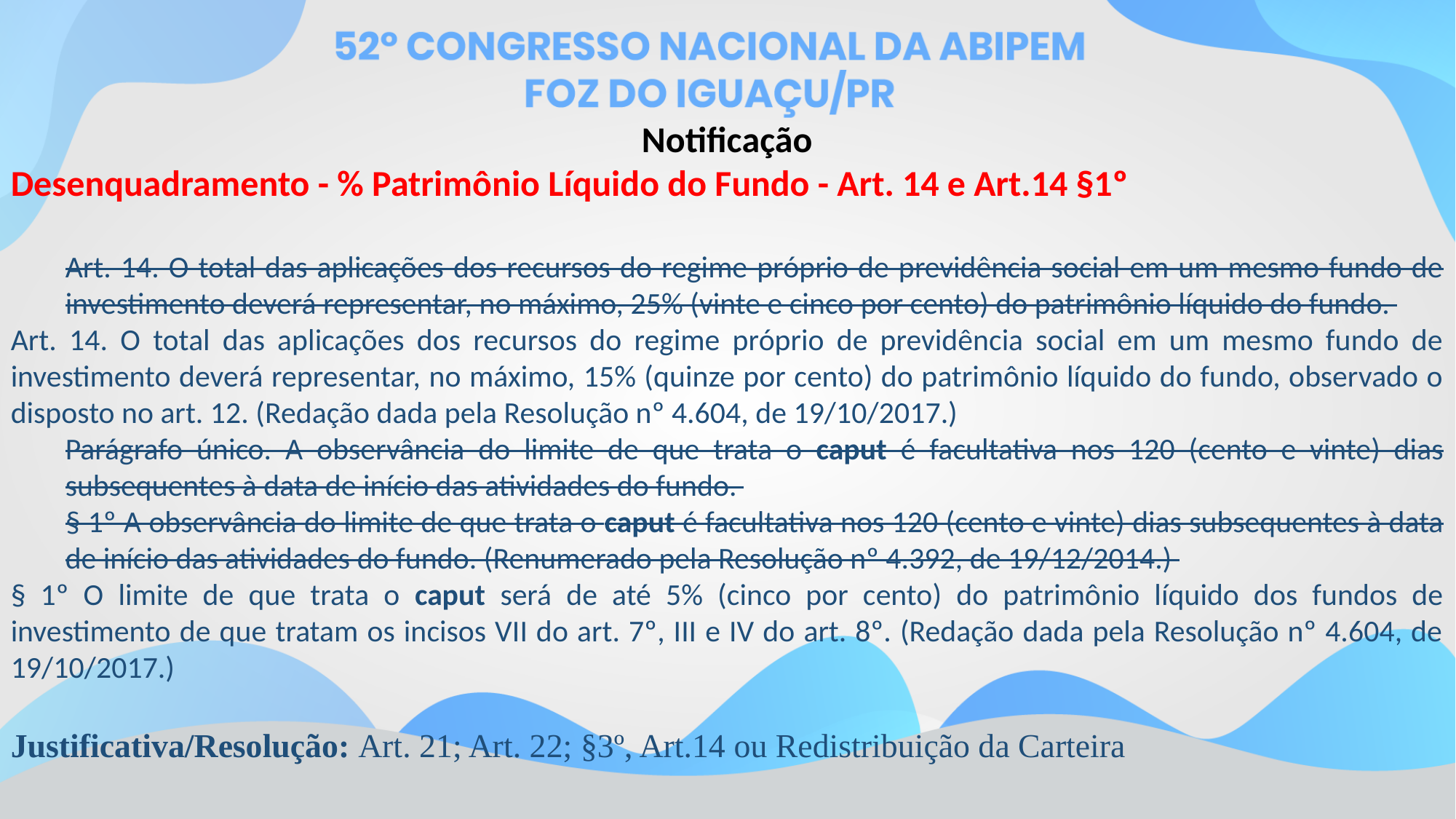

Notificação
Desenquadramento - % Patrimônio Líquido do Fundo - Art. 14 e Art.14 §1º
Art. 14. O total das aplicações dos recursos do regime próprio de previdência social em um mesmo fundo de investimento deverá representar, no máximo, 25% (vinte e cinco por cento) do patrimônio líquido do fundo.
Art. 14. O total das aplicações dos recursos do regime próprio de previdência social em um mesmo fundo de investimento deverá representar, no máximo, 15% (quinze por cento) do patrimônio líquido do fundo, observado o disposto no art. 12. (Redação dada pela Resolução nº 4.604, de 19/10/2017.)
Parágrafo único. A observância do limite de que trata o caput é facultativa nos 120 (cento e vinte) dias subsequentes à data de início das atividades do fundo.
§ 1º A observância do limite de que trata o caput é facultativa nos 120 (cento e vinte) dias subsequentes à data de início das atividades do fundo. (Renumerado pela Resolução nº 4.392, de 19/12/2014.)
§ 1º O limite de que trata o caput será de até 5% (cinco por cento) do patrimônio líquido dos fundos de investimento de que tratam os incisos VII do art. 7º, III e IV do art. 8º. (Redação dada pela Resolução nº 4.604, de 19/10/2017.)

Justificativa/Resolução: Art. 21; Art. 22; §3º, Art.14 ou Redistribuição da Carteira